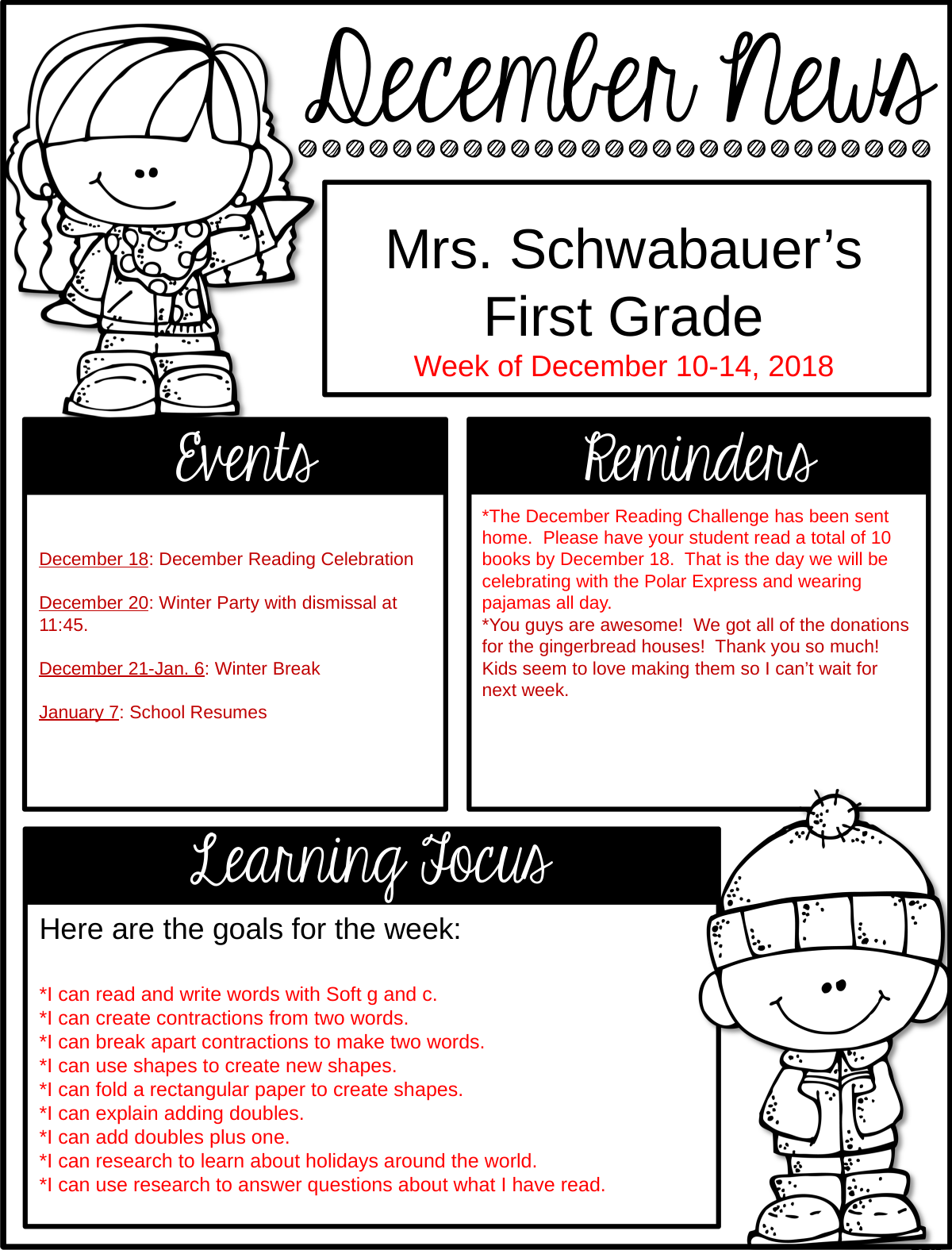

Mrs. Schwabauer’s
First Grade
Week of December 10-14, 2018

December 18: December Reading Celebration

December 20: Winter Party with dismissal at 11:45.

December 21-Jan. 6: Winter Break

January 7: School Resumes

*The December Reading Challenge has been sent home.  Please have your student read a total of 10 books by December 18.  That is the day we will be celebrating with the Polar Express and wearing pajamas all day.
*You guys are awesome!  We got all of the donations for the gingerbread houses!  Thank you so much! Kids seem to love making them so I can’t wait for next week.

Here are the goals for the week:

*I can read and write words with Soft g and c.
*I can create contractions from two words.
*I can break apart contractions to make two words.
*I can use shapes to create new shapes.
*I can fold a rectangular paper to create shapes.
*I can explain adding doubles.
*I can add doubles plus one.
*I can research to learn about holidays around the world.
*I can use research to answer questions about what I have read.